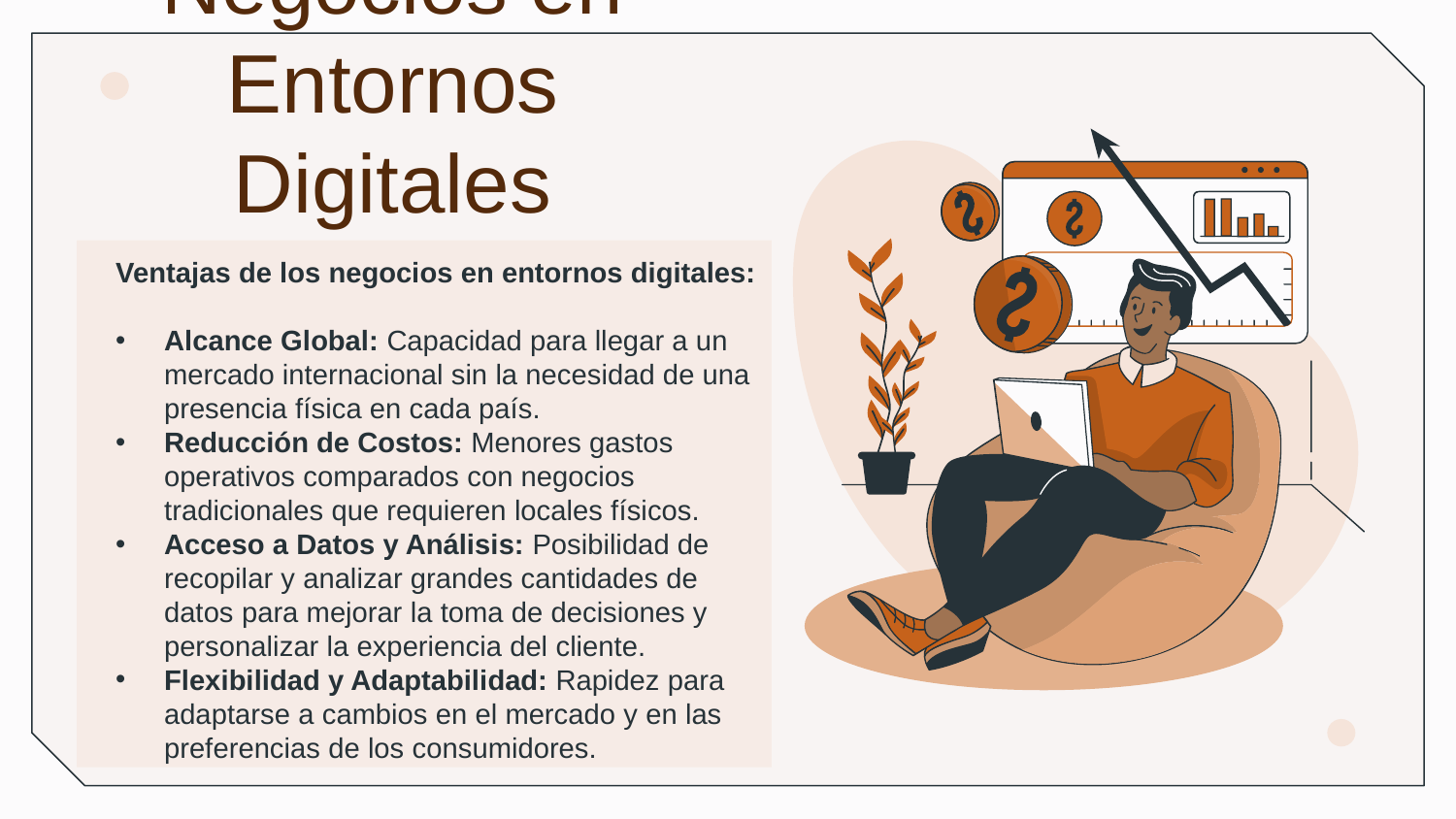

# Negocios en Entornos Digitales

Ventajas de los negocios en entornos digitales:

Alcance Global: Capacidad para llegar a un mercado internacional sin la necesidad de una presencia física en cada país.
Reducción de Costos: Menores gastos operativos comparados con negocios tradicionales que requieren locales físicos.
Acceso a Datos y Análisis: Posibilidad de recopilar y analizar grandes cantidades de datos para mejorar la toma de decisiones y personalizar la experiencia del cliente.
Flexibilidad y Adaptabilidad: Rapidez para adaptarse a cambios en el mercado y en las preferencias de los consumidores.